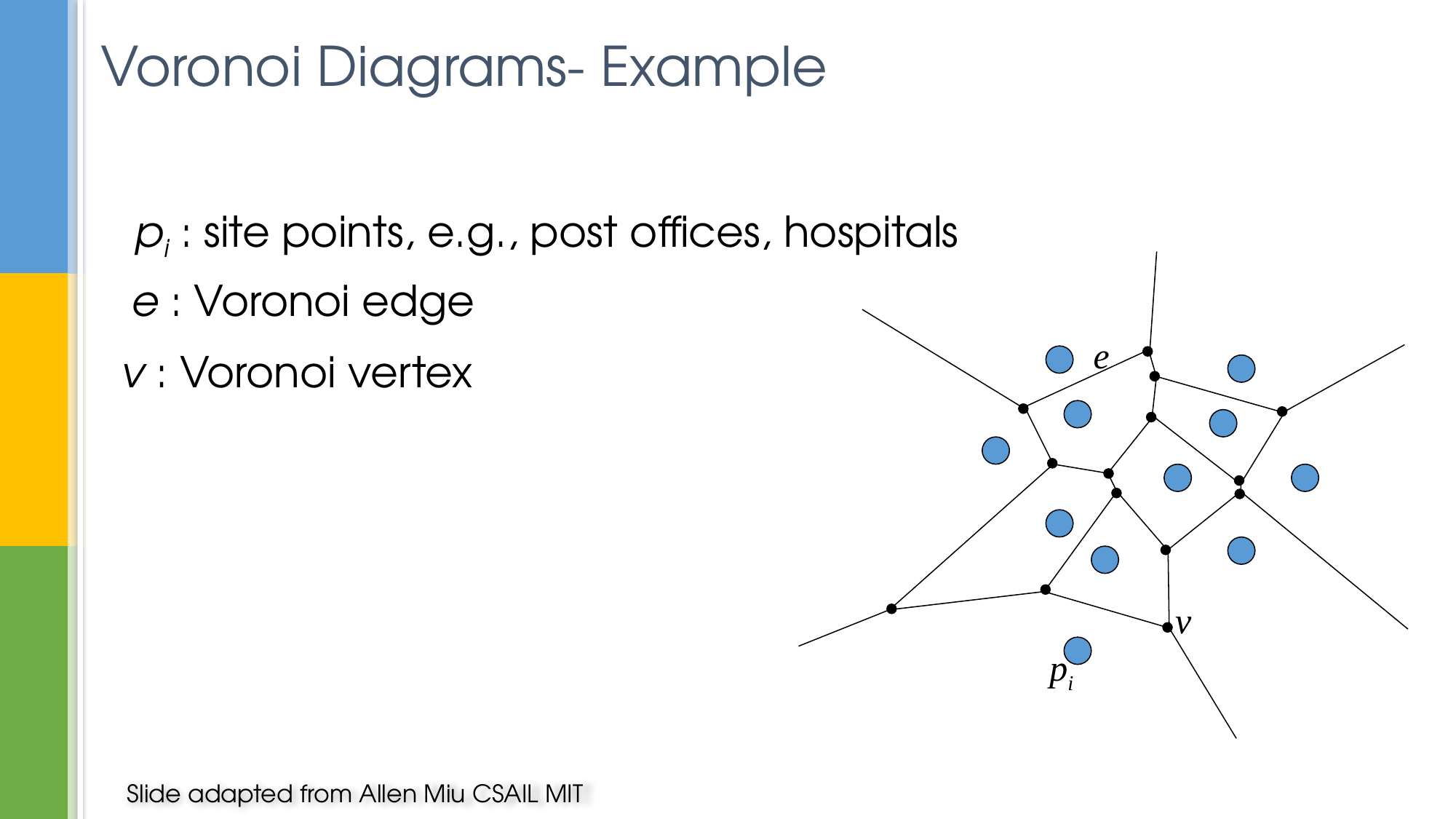

# Voronoi Diagrams- Example
pi : site points, e.g., post offices, hospitals

e

e : Voronoi edge
v : Voronoi vertex

pi

v
Slide adapted from Allen Miu CSAIL MIT